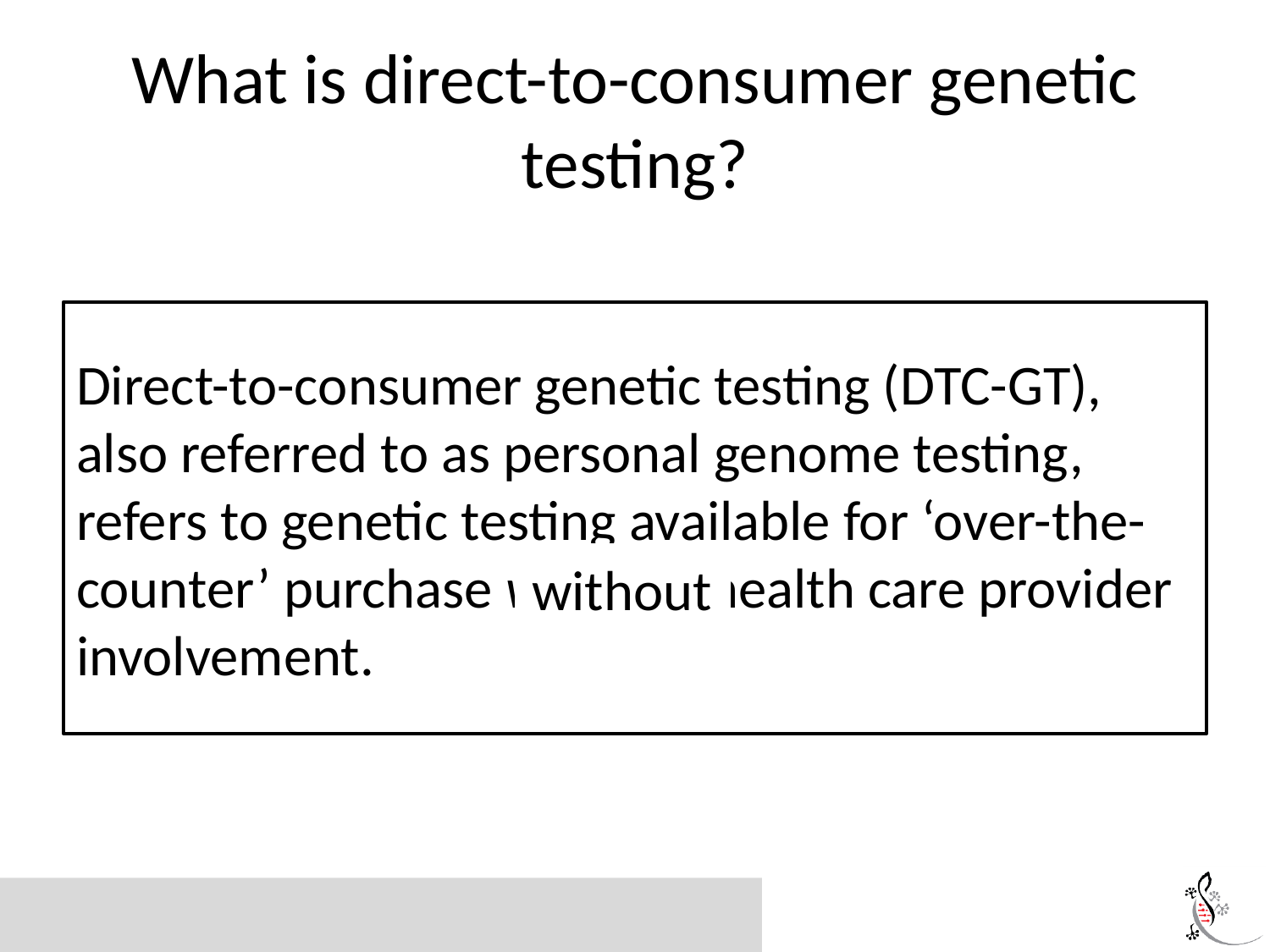

# What is direct-to-consumer genetic testing?
Direct-to-consumer genetic testing (DTC-GT), also referred to as personal genome testing, refers to genetic testing available for ‘over-the-counter’ purchase without  health care provider involvement.
without